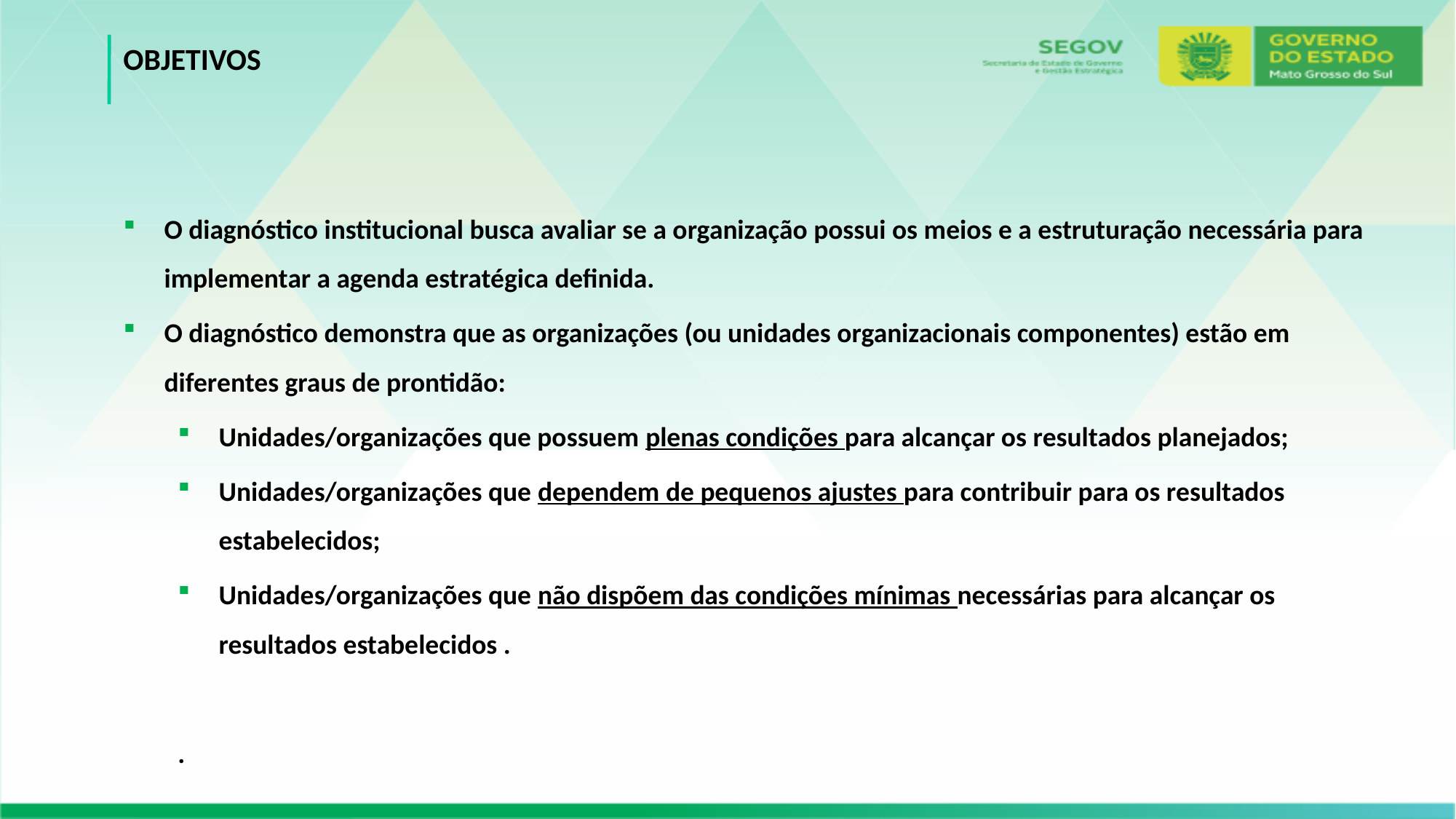

OBJETIVOS
O diagnóstico institucional busca avaliar se a organização possui os meios e a estruturação necessária para implementar a agenda estratégica definida.
O diagnóstico demonstra que as organizações (ou unidades organizacionais componentes) estão em diferentes graus de prontidão:
Unidades/organizações que possuem plenas condições para alcançar os resultados planejados;
Unidades/organizações que dependem de pequenos ajustes para contribuir para os resultados estabelecidos;
Unidades/organizações que não dispõem das condições mínimas necessárias para alcançar os resultados estabelecidos .

.